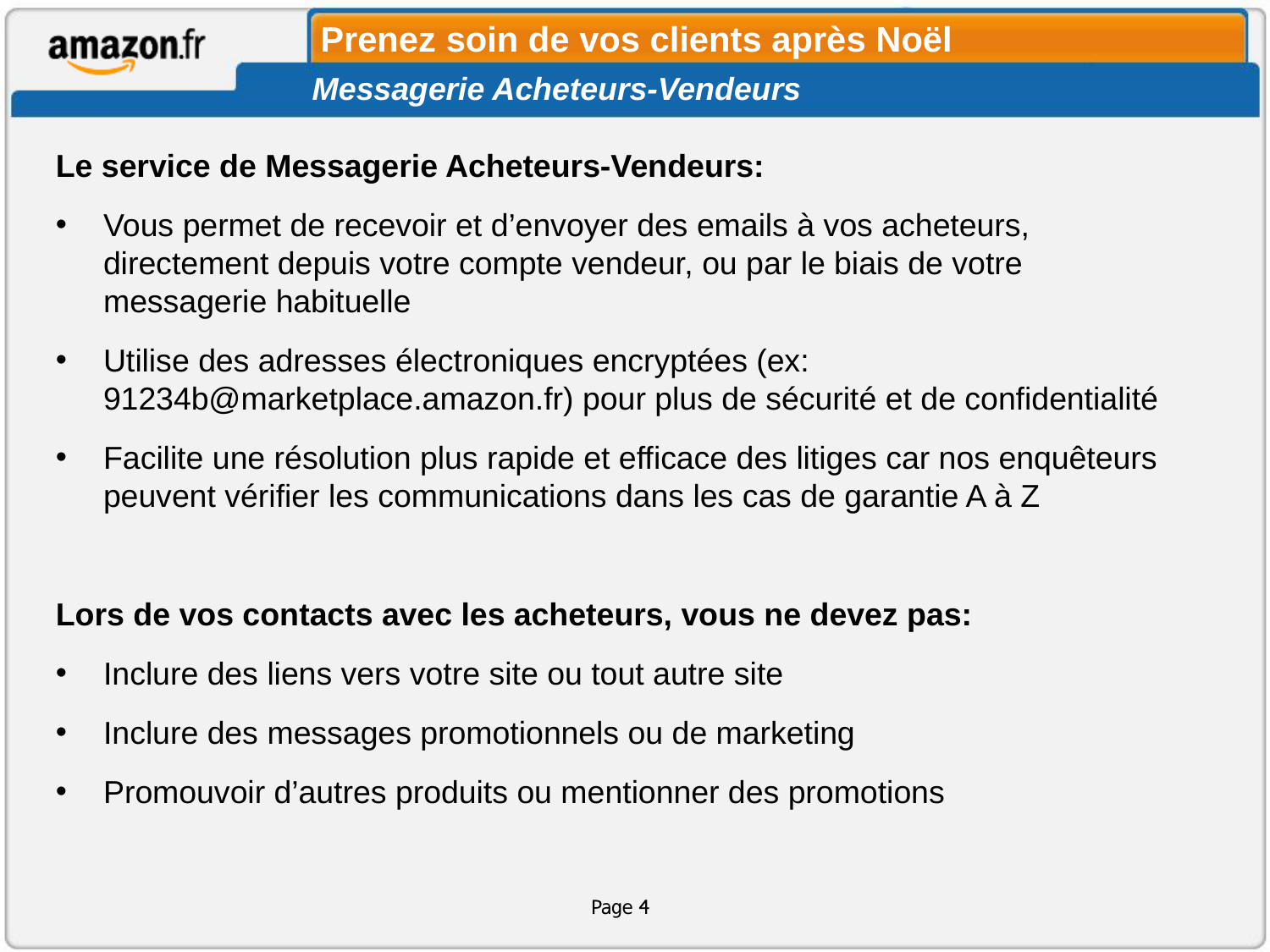

Prenez soin de vos clients après Noël
Messagerie Acheteurs-Vendeurs
Le service de Messagerie Acheteurs-Vendeurs:
Vous permet de recevoir et d’envoyer des emails à vos acheteurs, directement depuis votre compte vendeur, ou par le biais de votre messagerie habituelle
Utilise des adresses électroniques encryptées (ex: 91234b@marketplace.amazon.fr) pour plus de sécurité et de confidentialité
Facilite une résolution plus rapide et efficace des litiges car nos enquêteurs peuvent vérifier les communications dans les cas de garantie A à Z

Lors de vos contacts avec les acheteurs, vous ne devez pas:
Inclure des liens vers votre site ou tout autre site
Inclure des messages promotionnels ou de marketing
Promouvoir d’autres produits ou mentionner des promotions
Page 4